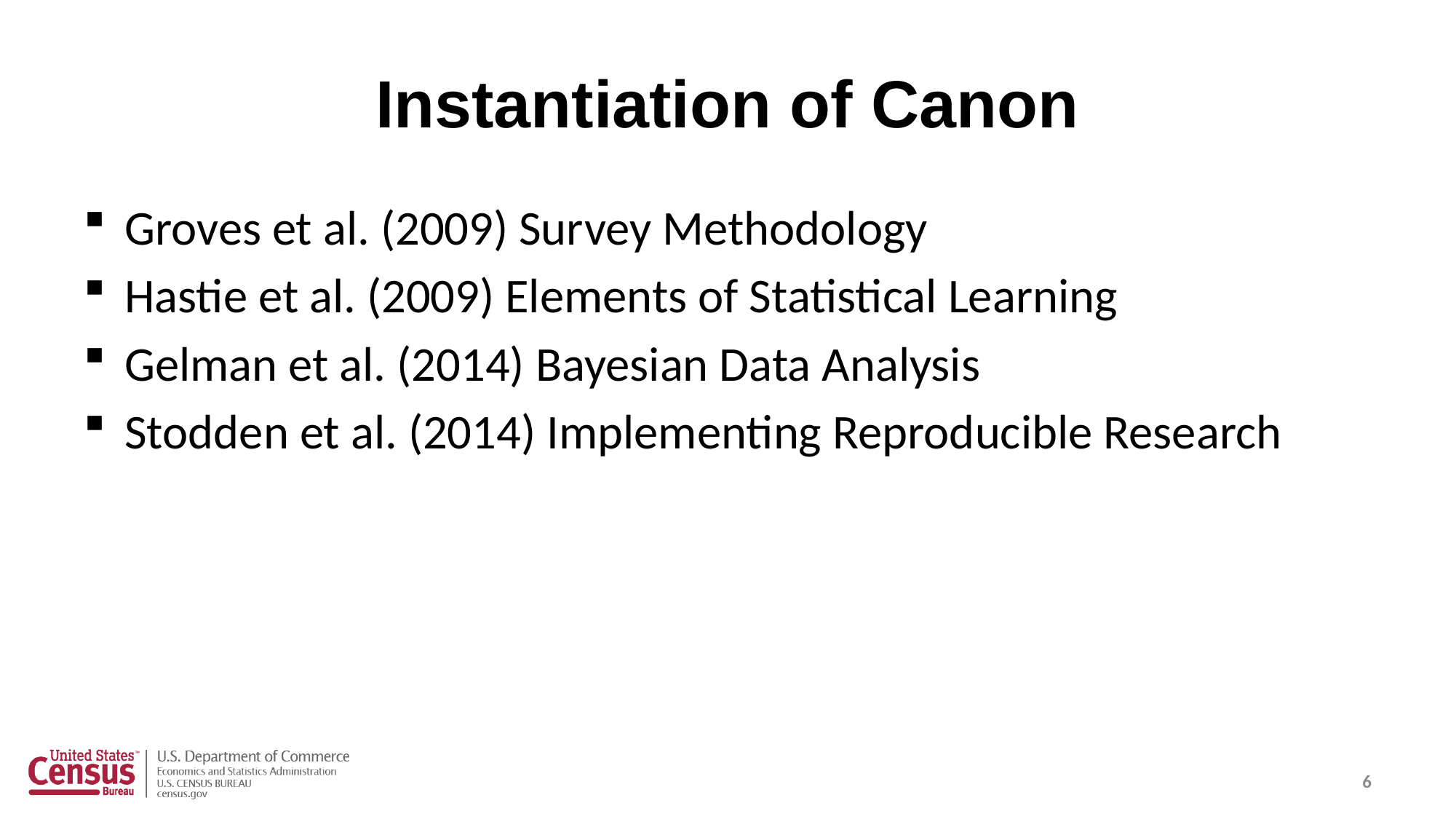

# Instantiation of Canon
Groves et al. (2009) Survey Methodology
Hastie et al. (2009) Elements of Statistical Learning
Gelman et al. (2014) Bayesian Data Analysis
Stodden et al. (2014) Implementing Reproducible Research
6